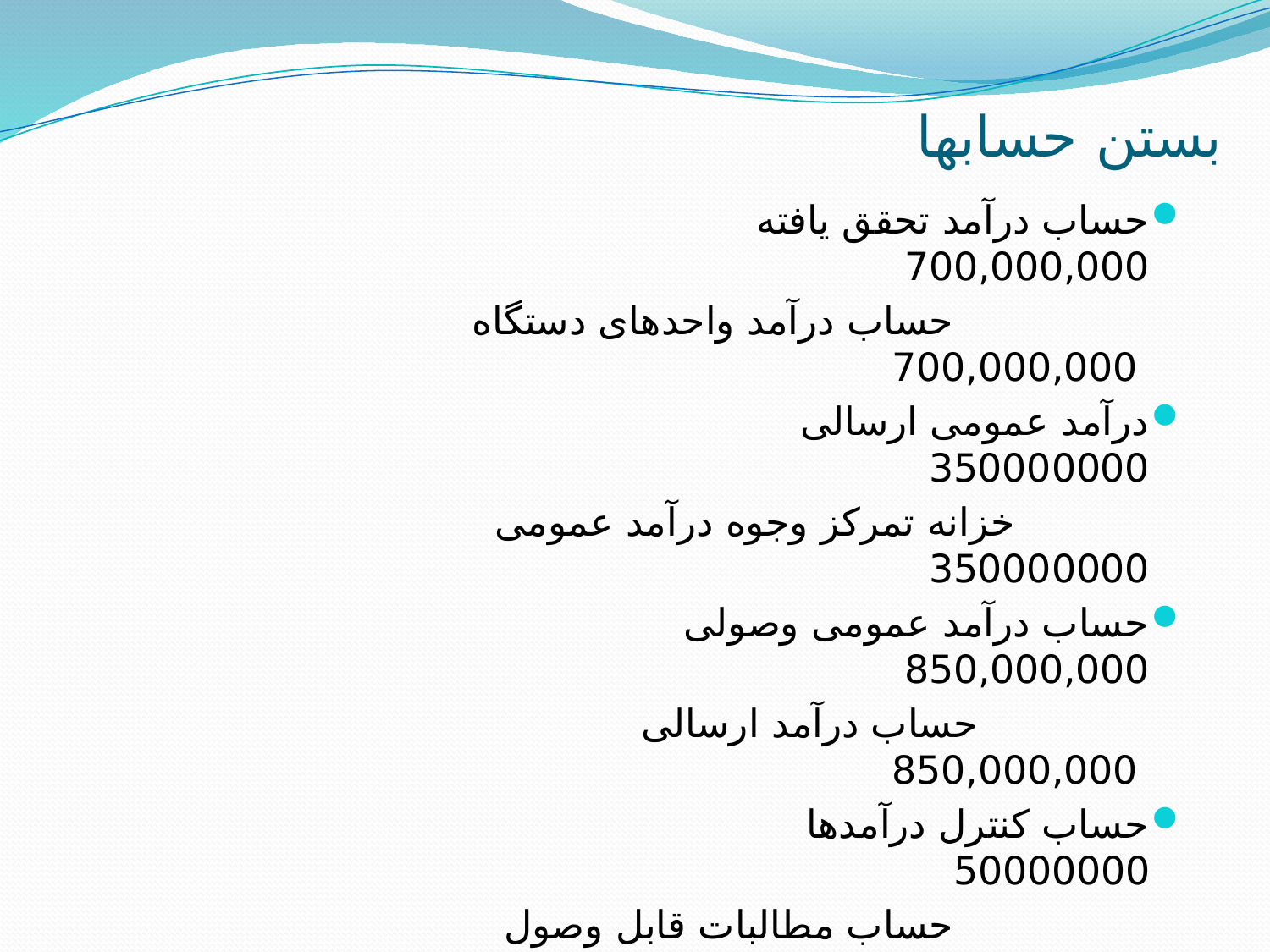

# بستن حسابها
حساب درآمد تحقق یافته                                   700,000,000
                   حساب درآمد واحدهای دستگاه                             700,000,000
درآمد عمومی ارسالی                                         350000000
              خزانه تمرکز وجوه درآمد عمومی                          350000000
حساب درآمد عمومی وصولی                            850,000,000
                 حساب درآمد ارسالی                                           850,000,000
حساب کنترل درآمدها                                        50000000
                   حساب مطالبات قابل وصول                                   20,000,000
                   حساب اسناد دریافتنی                                           20,000,000
                   حساب اجرا و دعاوی حقوقی                                  10,000,000